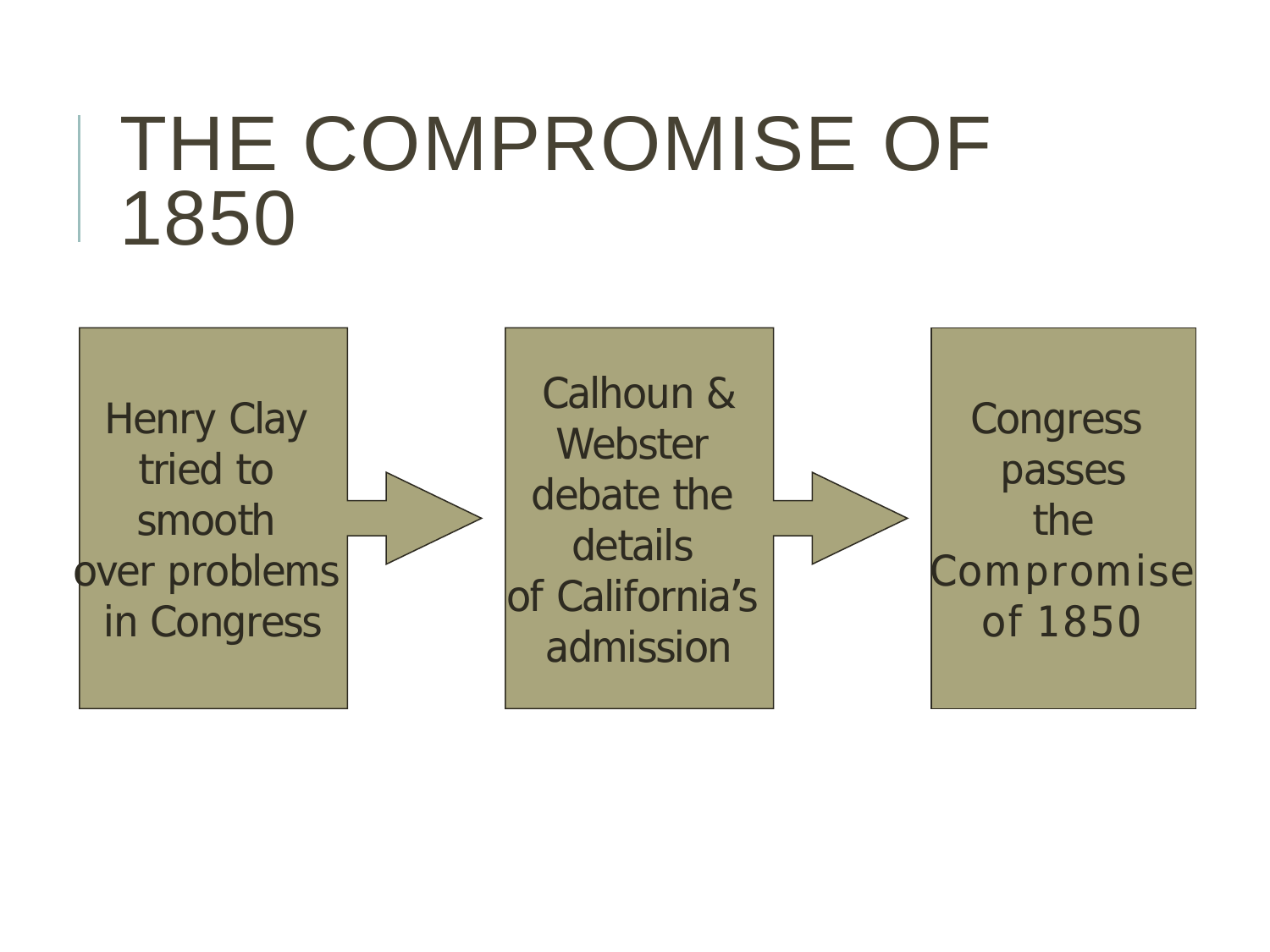

# The Compromise of 1850
Henry Clay
tried to
smooth
over problems
in Congress
Calhoun &
Webster
debate the
details
of California’s
admission
Congress
passes
the
Compromise
of 1850